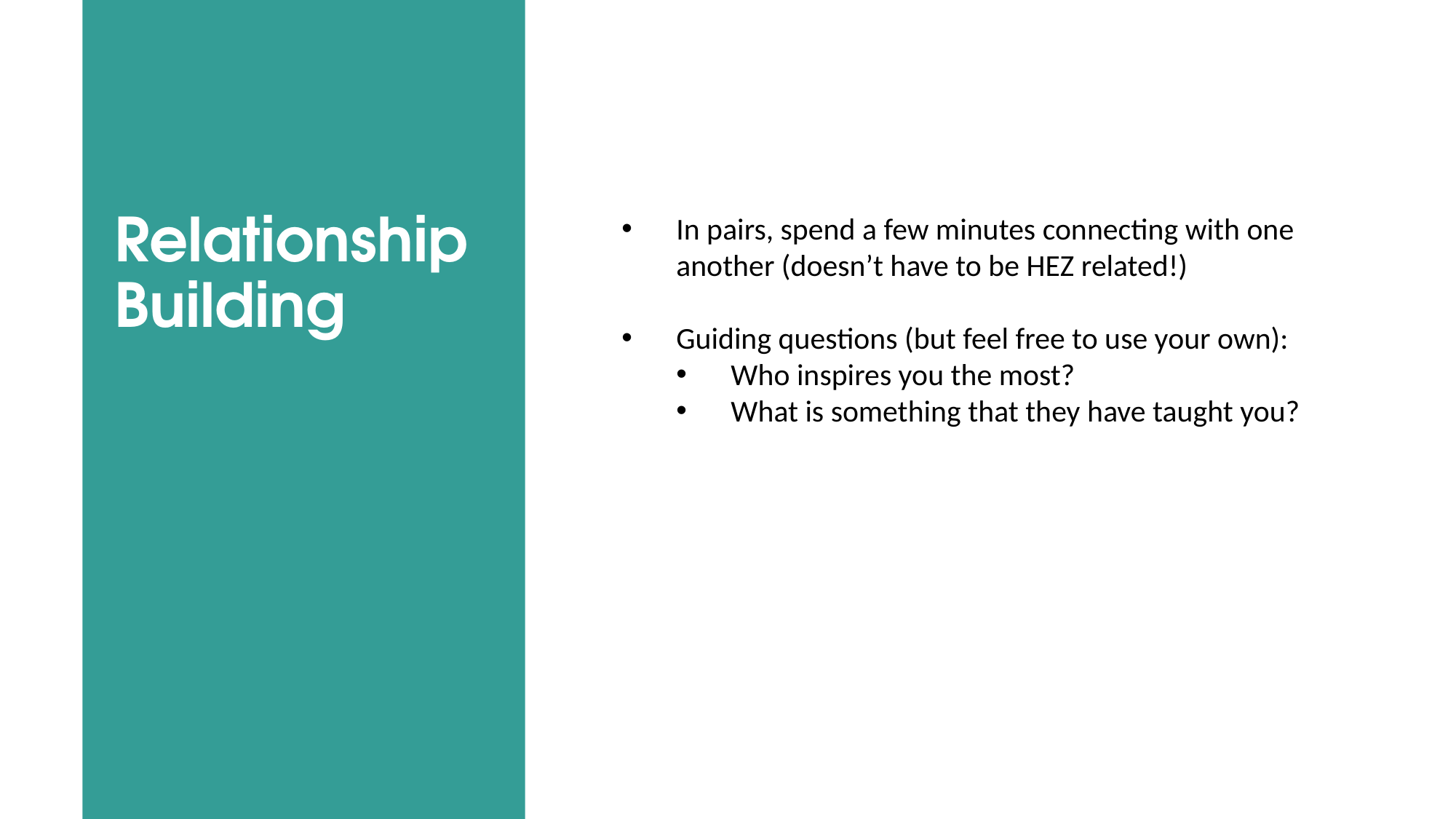

# Relationship Building
In pairs, spend a few minutes connecting with one another (doesn’t have to be HEZ related!)

Guiding questions (but feel free to use your own):
Who inspires you the most?
What is something that they have taught you?